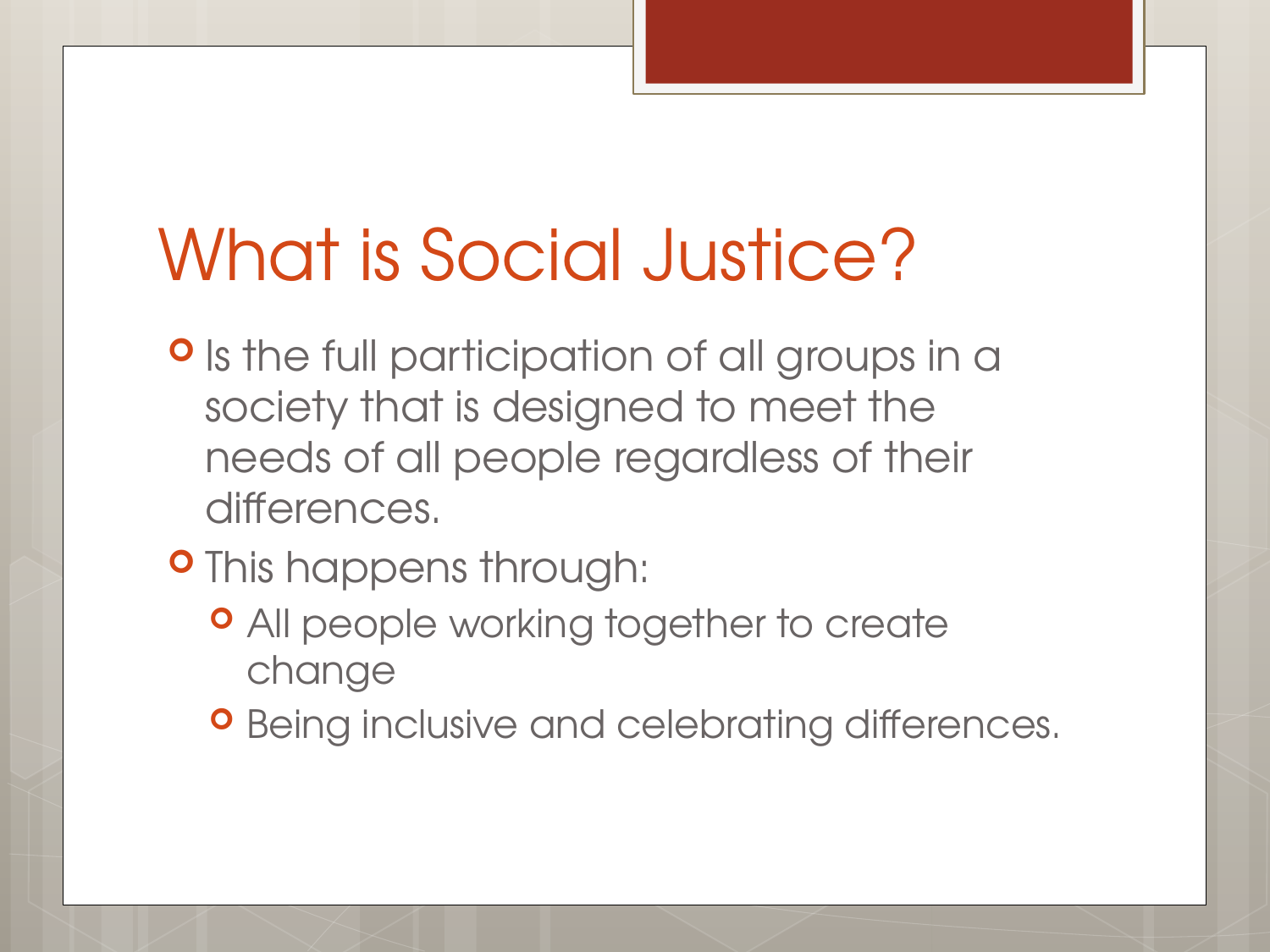

# What is Social Justice?
Is the full participation of all groups in a society that is designed to meet the needs of all people regardless of their differences.
This happens through:
All people working together to create change
Being inclusive and celebrating differences.